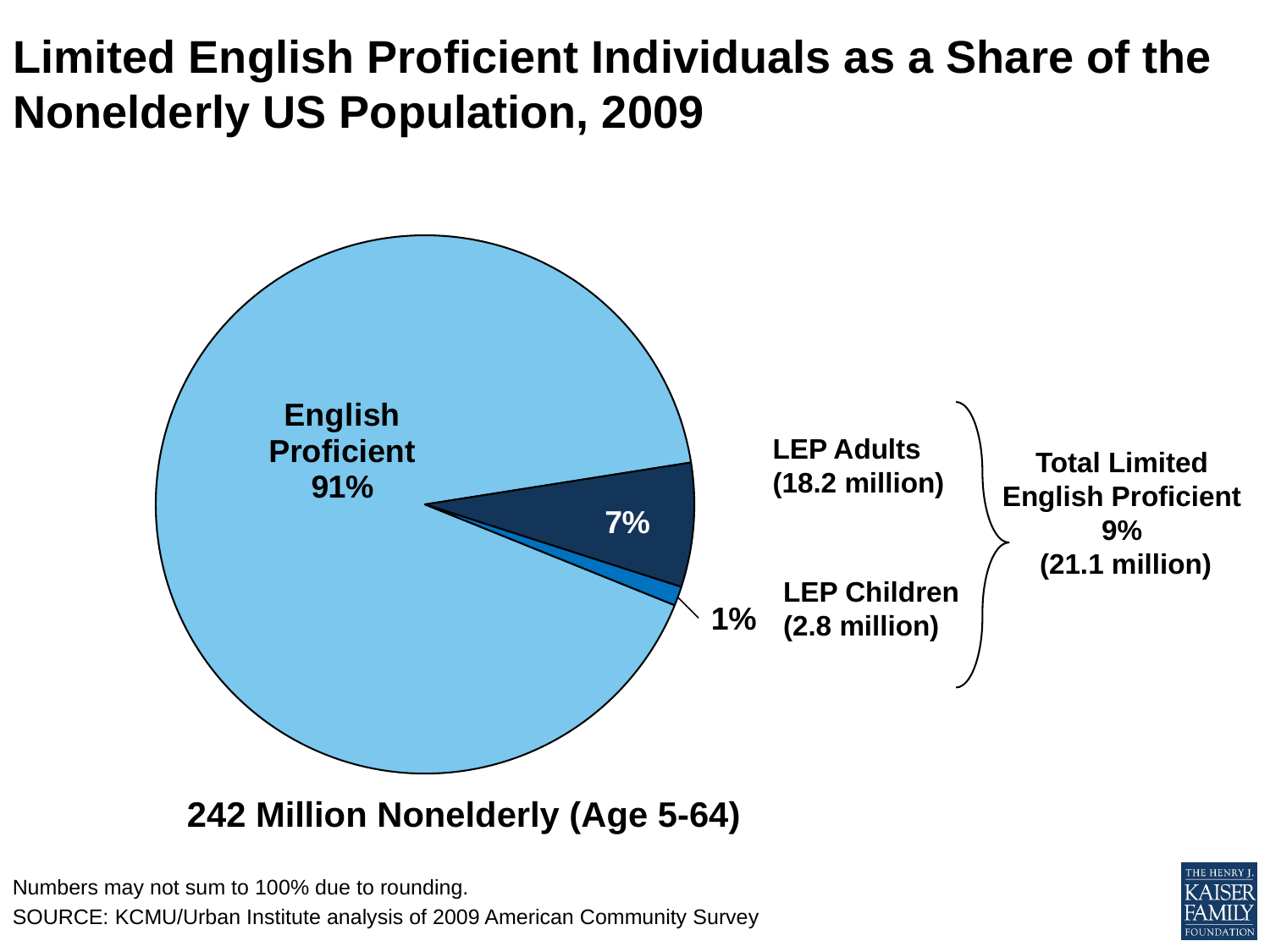

# Limited English Proficient Individuals as a Share of the Nonelderly US Population, 2009

### Chart

| Category | Column1 |
|---|---|
| English Proficient | 225807932.0 |
| LEP Adults | 18410625.0 |
| LEP Children | 2844985.0 |
LEP Adults
(18.2 million)
Total Limited English Proficient
9%
 (21.1 million)
LEP Children
(2.8 million)
1%
242 Million Nonelderly (Age 5-64)
Numbers may not sum to 100% due to rounding.
SOURCE: KCMU/Urban Institute analysis of 2009 American Community Survey